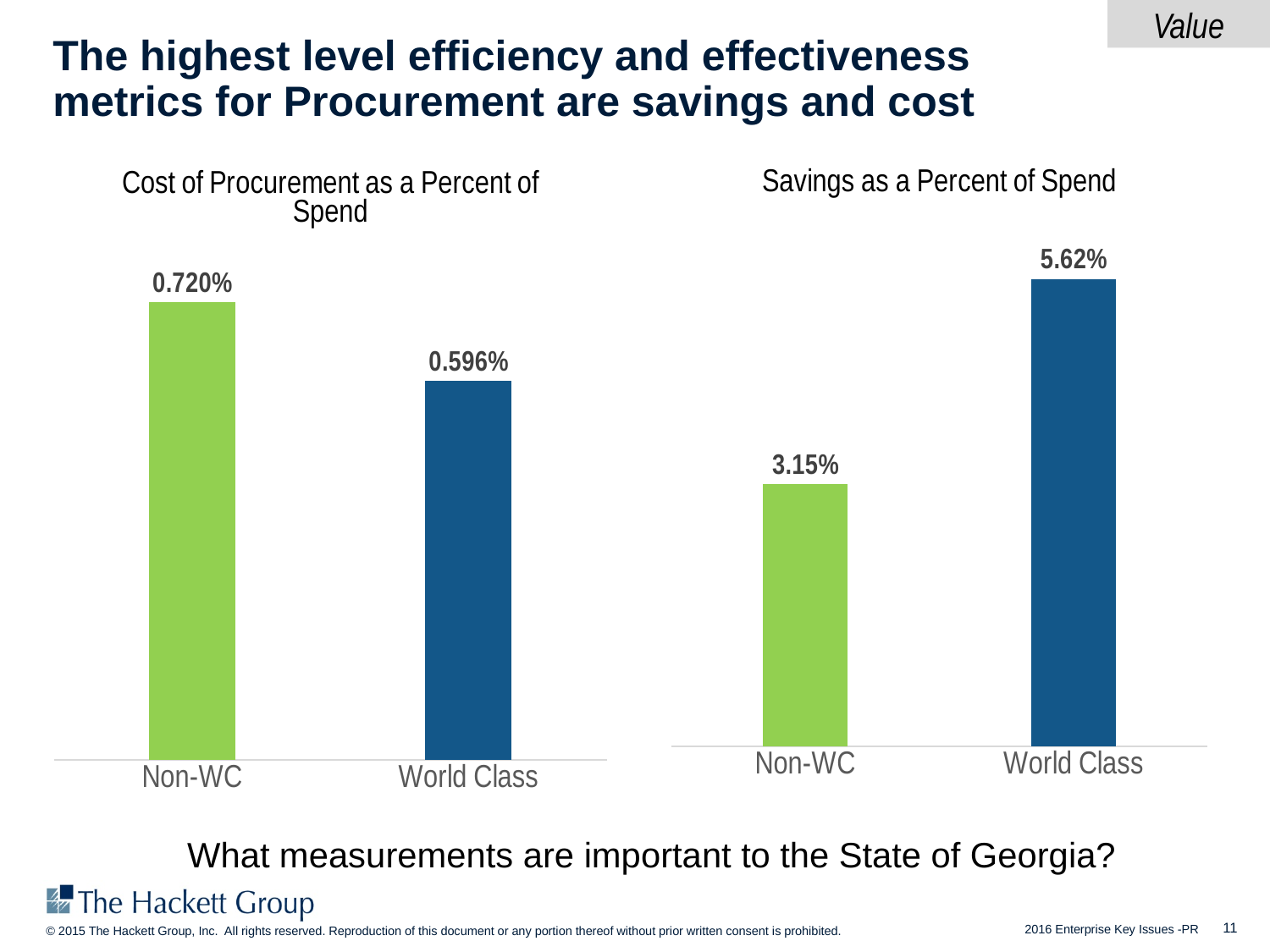

Value
# The highest level efficiency and effectiveness metrics for Procurement are savings and cost

### Chart:

| Category | Savings as a Percent of Spend |
|---|---|
| Non-WC | 0.0315 |
| World Class | 0.0562 |

### Chart:

| Category | Cost of Procurement as a Percent of Spend |
|---|---|
| Non-WC | 0.0072 |
| World Class | 0.00596 |
What measurements are important to the State of Georgia?